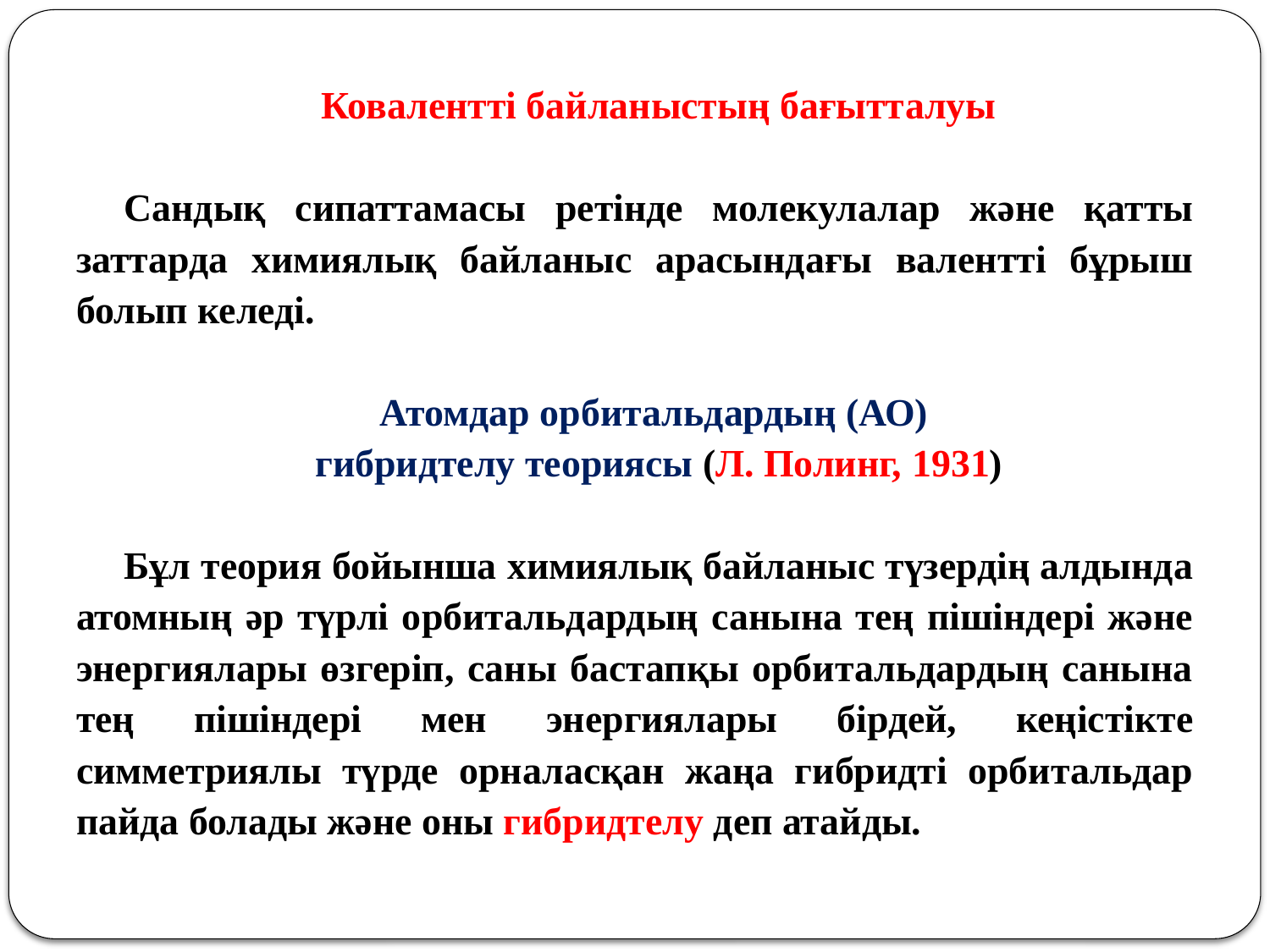

Ковалентті байланыстың бағытталуы

Сандық сипаттамасы ретінде молекулалар және қатты заттарда химиялық байланыс арасындағы валентті бұрыш болып келеді.

Атомдар орбитальдардың (АО)
гибридтелу теориясы (Л. Полинг, 1931)

Бұл теория бойынша химиялық байланыс түзердің алдында атомның әр түрлі орбитальдардың санына тең пішіндері және энергиялары өзгеріп, саны бастапқы орбитальдардың санына тең пішіндері мен энергиялары бірдей, кеңістікте симметриялы түрде орналасқан жаңа гибридті орбитальдар пайда болады және оны гибридтелу деп атайды.